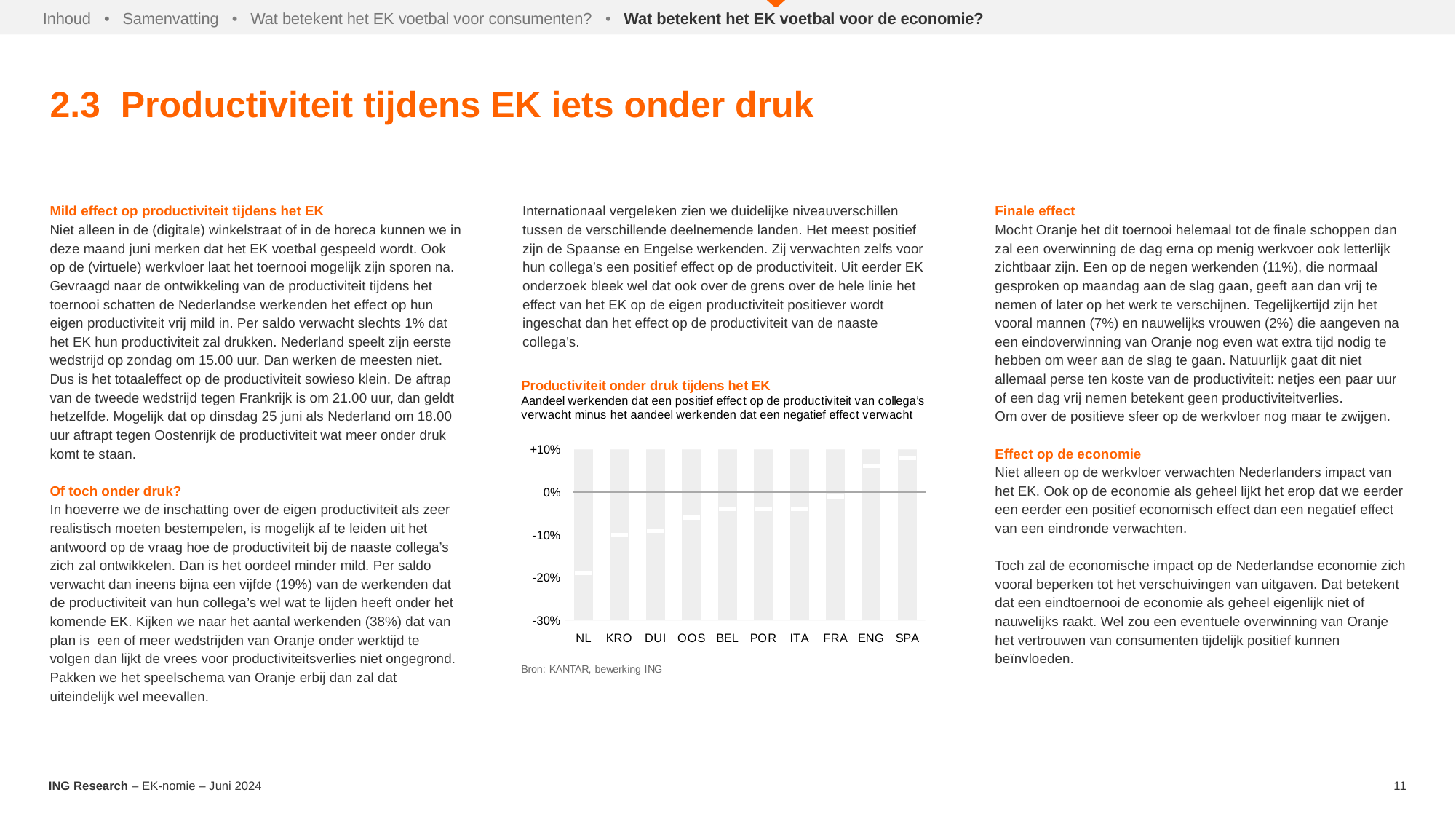

Inhoud   •   Samenvatting   •   Wat betekent het EK voetbal voor consumenten?   •   Wat betekent het EK voetbal voor de economie?

2.3  Productiviteit tijdens EK iets onder druk
Mild effect op productiviteit tijdens het EK
Niet alleen in de (digitale) winkelstraat of in de horeca kunnen we in deze maand juni merken dat het EK voetbal gespeeld wordt. Ook op de (virtuele) werkvloer laat het toernooi mogelijk zijn sporen na. Gevraagd naar de ontwikkeling van de productiviteit tijdens het toernooi schatten de Nederlandse werkenden het effect op hun eigen productiviteit vrij mild in. Per saldo verwacht slechts 1% dat het EK hun productiviteit zal drukken. Nederland speelt zijn eerste wedstrijd op zondag om 15.00 uur. Dan werken de meesten niet. Dus is het totaaleffect op de productiviteit sowieso klein. De aftrap van de tweede wedstrijd tegen Frankrijk is om 21.00 uur, dan geldt hetzelfde. Mogelijk dat op dinsdag 25 juni als Nederland om 18.00 uur aftrapt tegen Oostenrijk de productiviteit wat meer onder druk komt te staan.

Of toch onder druk?
In hoeverre we de inschatting over de eigen productiviteit als zeer realistisch moeten bestempelen, is mogelijk af te leiden uit het antwoord op de vraag hoe de productiviteit bij de naaste collega’s zich zal ontwikkelen. Dan is het oordeel minder mild. Per saldo verwacht dan ineens bijna een vijfde (19%) van de werkenden dat de productiviteit van hun collega’s wel wat te lijden heeft onder het komende EK. Kijken we naar het aantal werkenden (38%) dat van plan is  een of meer wedstrijden van Oranje onder werktijd te volgen dan lijkt de vrees voor productiviteitsverlies niet ongegrond. Pakken we het speelschema van Oranje erbij dan zal dat uiteindelijk wel meevallen.

Internationaal vergeleken zien we duidelijke niveauverschillen tussen de verschillende deelnemende landen. Het meest positief zijn de Spaanse en Engelse werkenden. Zij verwachten zelfs voor hun collega’s een positief effect op de productiviteit. Uit eerder EK onderzoek bleek wel dat ook over de grens over de hele linie het effect van het EK op de eigen productiviteit positiever wordt ingeschat dan het effect op de productiviteit van de naaste collega’s.

Finale effect
Mocht Oranje het dit toernooi helemaal tot de finale schoppen dan zal een overwinning de dag erna op menig werkvoer ook letterlijk zichtbaar zijn. Een op de negen werkenden (11%), die normaal gesproken op maandag aan de slag gaan, geeft aan dan vrij te nemen of later op het werk te verschijnen. Tegelijkertijd zijn het vooral mannen (7%) en nauwelijks vrouwen (2%) die aangeven na een eindoverwinning van Oranje nog even wat extra tijd nodig te hebben om weer aan de slag te gaan. Natuurlijk gaat dit niet allemaal perse ten koste van de productiviteit: netjes een paar uur of een dag vrij nemen betekent geen productiviteitverlies.
Om over de positieve sfeer op de werkvloer nog maar te zwijgen.

Effect op de economie
Niet alleen op de werkvloer verwachten Nederlanders impact van het EK. Ook op de economie als geheel lijkt het erop dat we eerder een eerder een positief economisch effect dan een negatief effect van een eindronde verwachten.

Toch zal de economische impact op de Nederlandse economie zich vooral beperken tot het verschuivingen van uitgaven. Dat betekent dat een eindtoernooi de economie als geheel eigenlijk niet of nauwelijks raakt. Wel zou een eventuele overwinning van Oranje  het vertrouwen van consumenten tijdelijk positief kunnen beïnvloeden.

### Chart

| Category | Productiviteit van collega's |
|---|---|
| SPA | 0.07999999999999999 |
| ENG | 0.06 |
| FRA | -0.009999999999999981 |
| ITA | -0.039999999999999994 |
| POR | -0.039999999999999994 |
| BEL | -0.04000000000000001 |
| OOS | -0.06 |
| DUI | -0.09000000000000001 |
| KRO | -0.1 |
| NL | -0.19 |